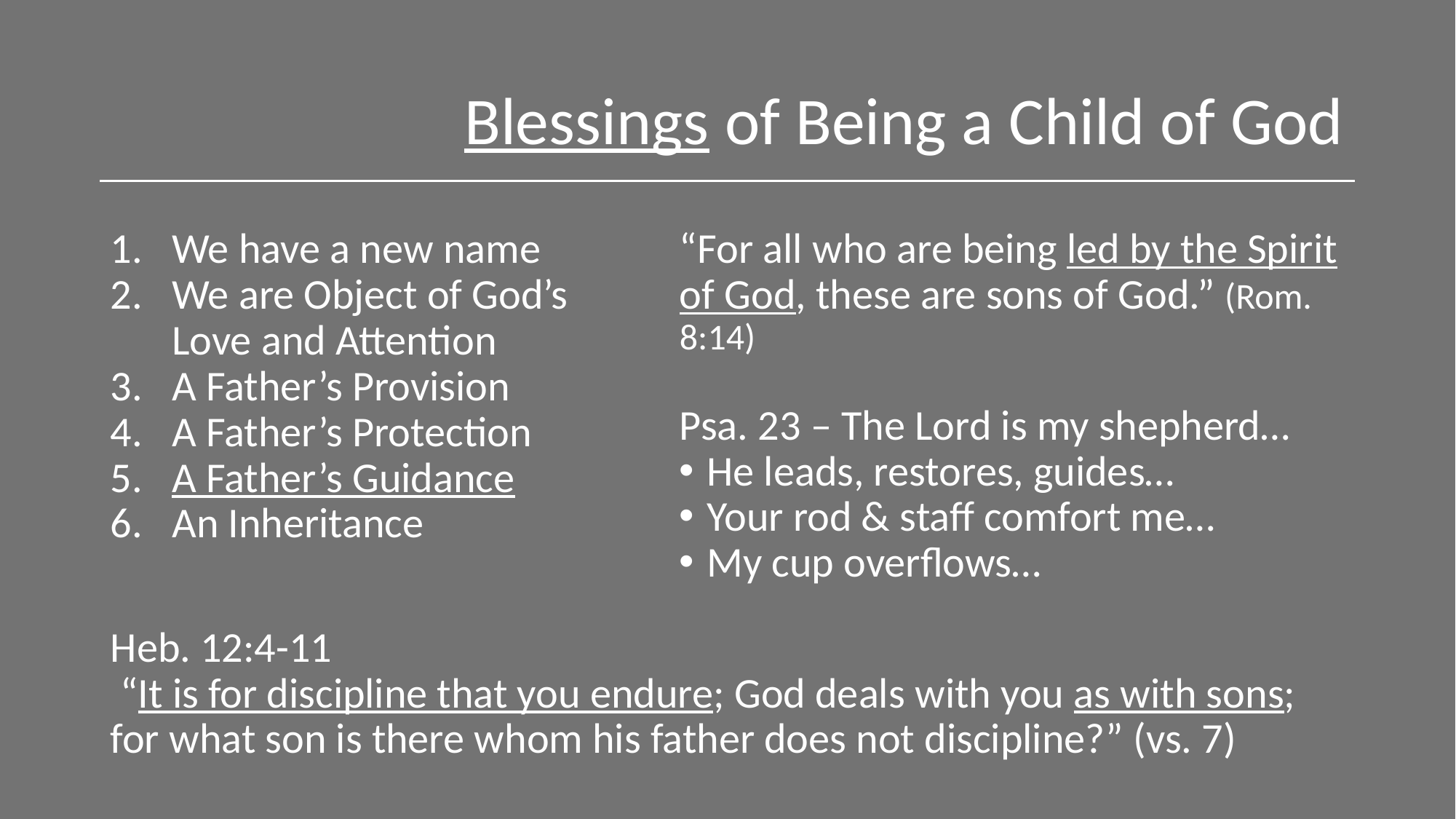

# Blessings of Being a Child of God
We have a new name
We are Object of God’s Love and Attention
A Father’s Provision
A Father’s Protection
A Father’s Guidance
An Inheritance

“For all who are being led by the Spirit of God, these are sons of God.” (Rom. 8:14)

Psa. 23 – The Lord is my shepherd…
He leads, restores, guides…
Your rod & staff comfort me…
My cup overflows…

Heb. 12:4-11
 “It is for discipline that you endure; God deals with you as with sons; for what son is there whom his father does not discipline?” (vs. 7)